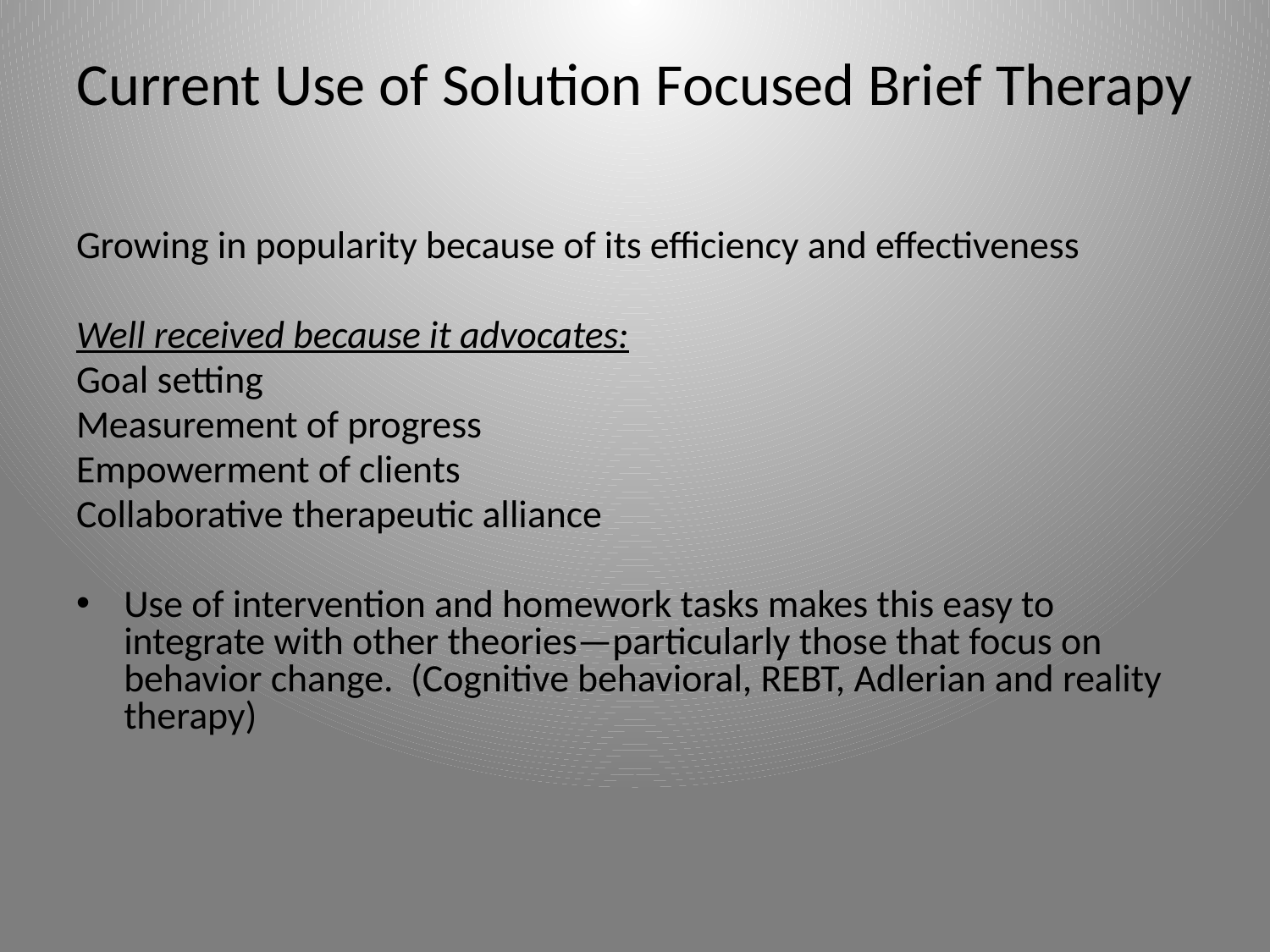

# Current Use of Solution Focused Brief Therapy
Growing in popularity because of its efficiency and effectiveness

Well received because it advocates:
Goal setting
Measurement of progress
Empowerment of clients
Collaborative therapeutic alliance

Use of intervention and homework tasks makes this easy to integrate with other theories—particularly those that focus on behavior change.  (Cognitive behavioral, REBT, Adlerian and reality therapy)